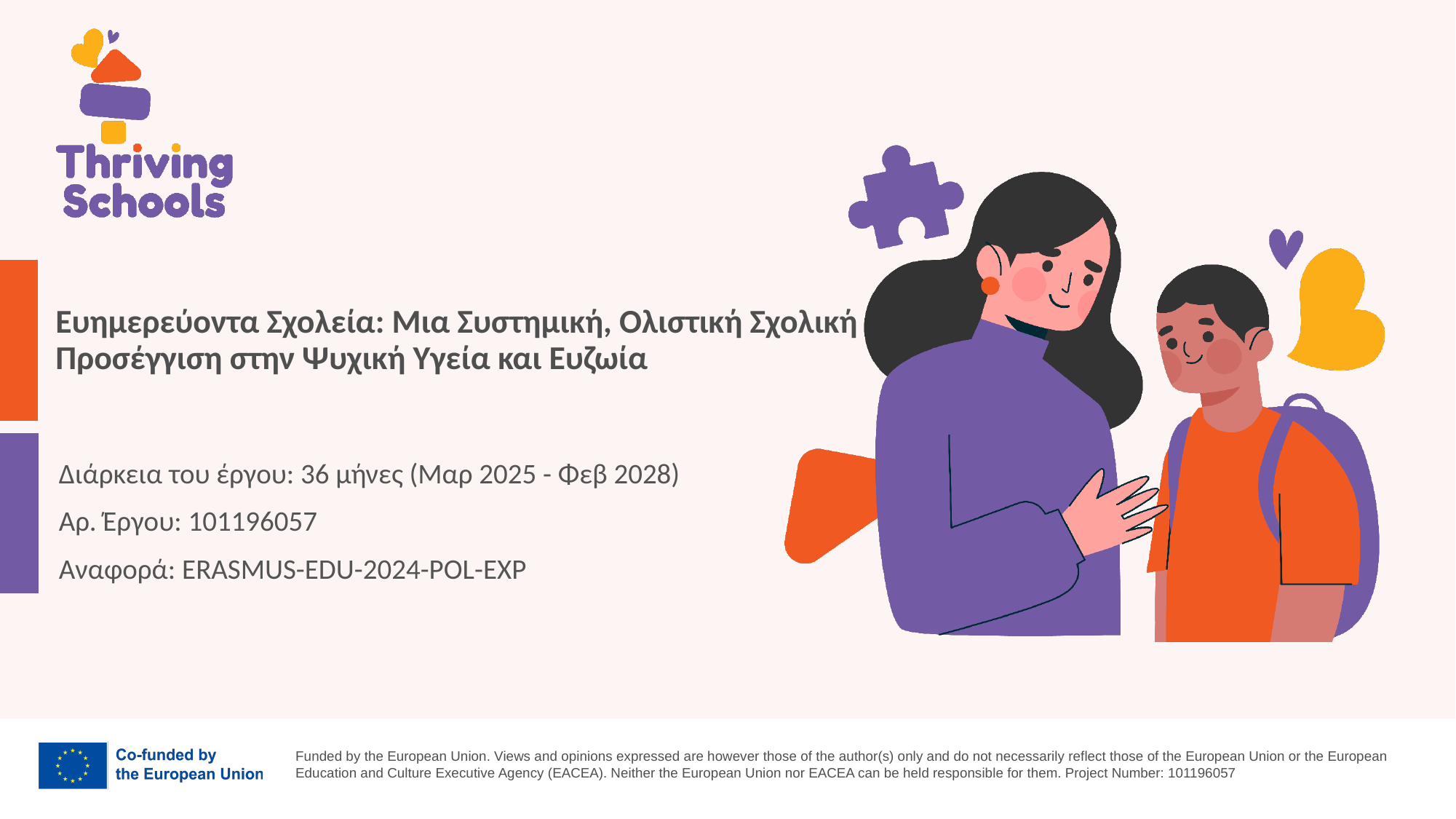

# Ευημερεύοντα Σχολεία: Μια Συστημική, Ολιστική Σχολική Προσέγγιση στην Ψυχική Υγεία και Ευζωία
Διάρκεια του έργου: 36 μήνες (Μαρ 2025 - Φεβ 2028)
Αρ. Έργου: 101196057
Αναφορά: ERASMUS-EDU-2024-POL-EXP